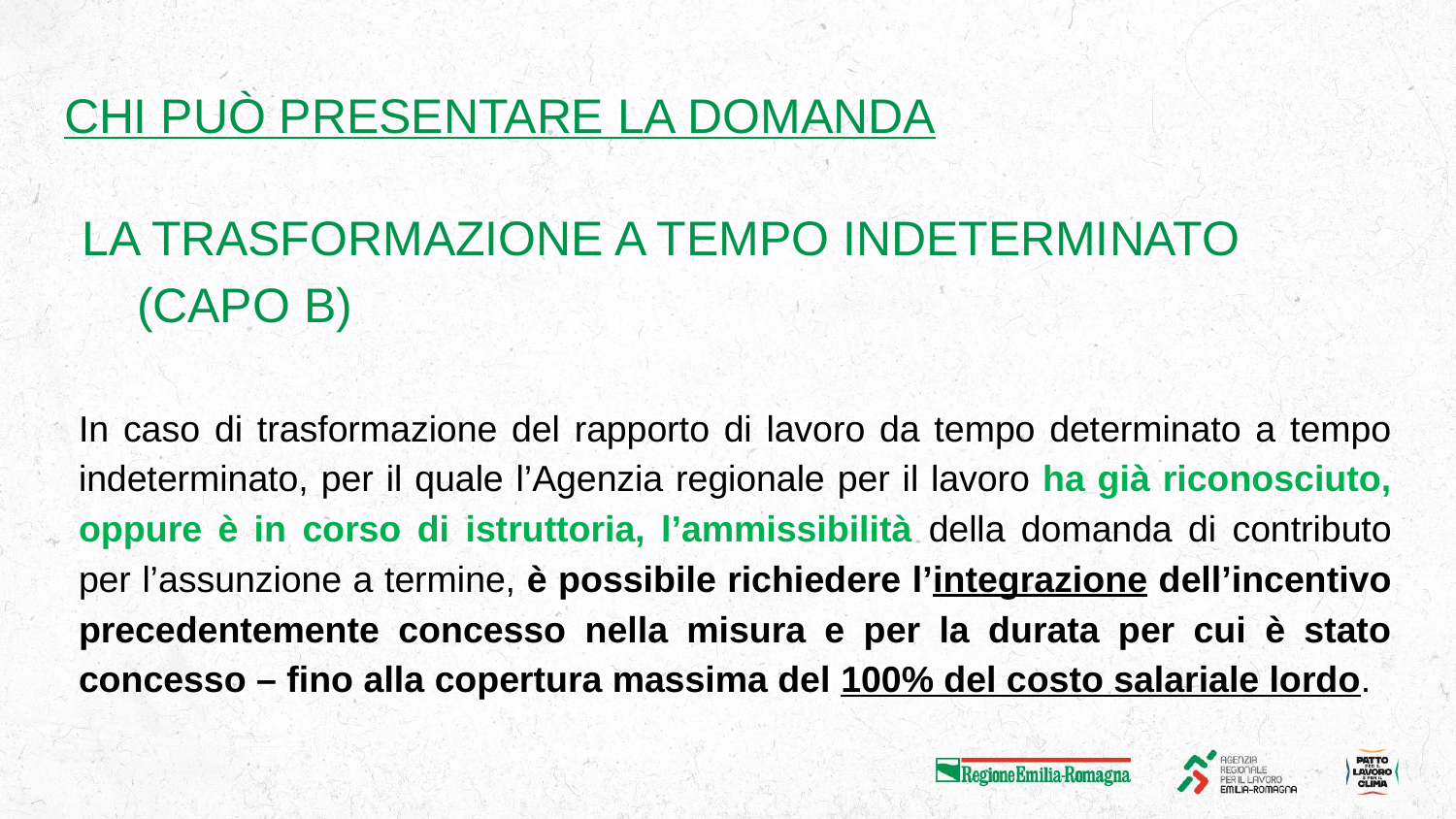

# CHI PUÒ PRESENTARE LA DOMANDA
LA TRASFORMAZIONE A TEMPO INDETERMINATO (CAPO B)

In caso di trasformazione del rapporto di lavoro da tempo determinato a tempo indeterminato, per il quale l’Agenzia regionale per il lavoro ha già riconosciuto, oppure è in corso di istruttoria, l’ammissibilità della domanda di contributo per l’assunzione a termine, è possibile richiedere l’integrazione dell’incentivo precedentemente concesso nella misura e per la durata per cui è stato concesso – fino alla copertura massima del 100% del costo salariale lordo.